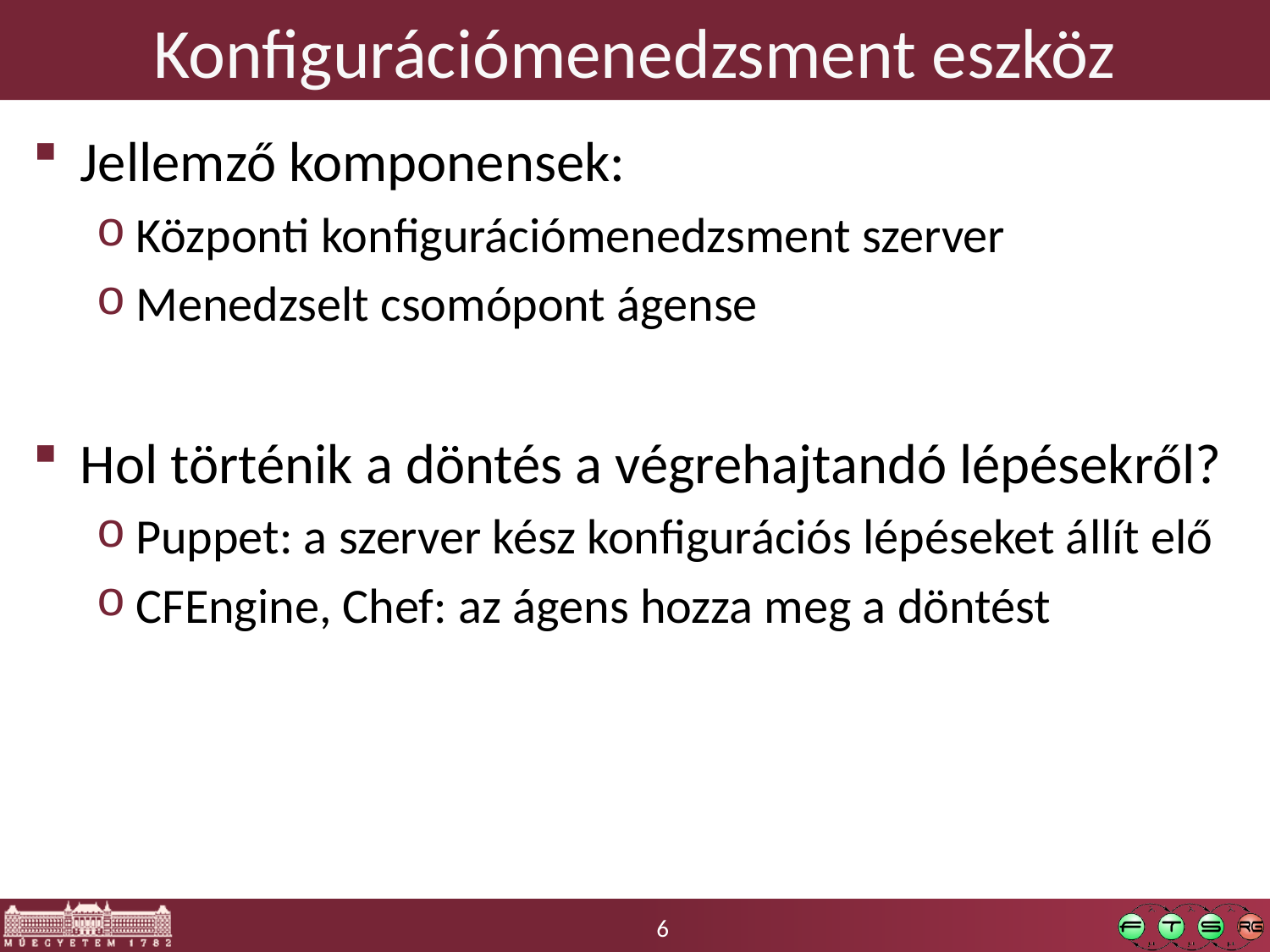

# Konfigurációmenedzsment eszköz
Jellemző komponensek:
Központi konfigurációmenedzsment szerver
Menedzselt csomópont ágense

Hol történik a döntés a végrehajtandó lépésekről?
Puppet: a szerver kész konfigurációs lépéseket állít elő
CFEngine, Chef: az ágens hozza meg a döntést